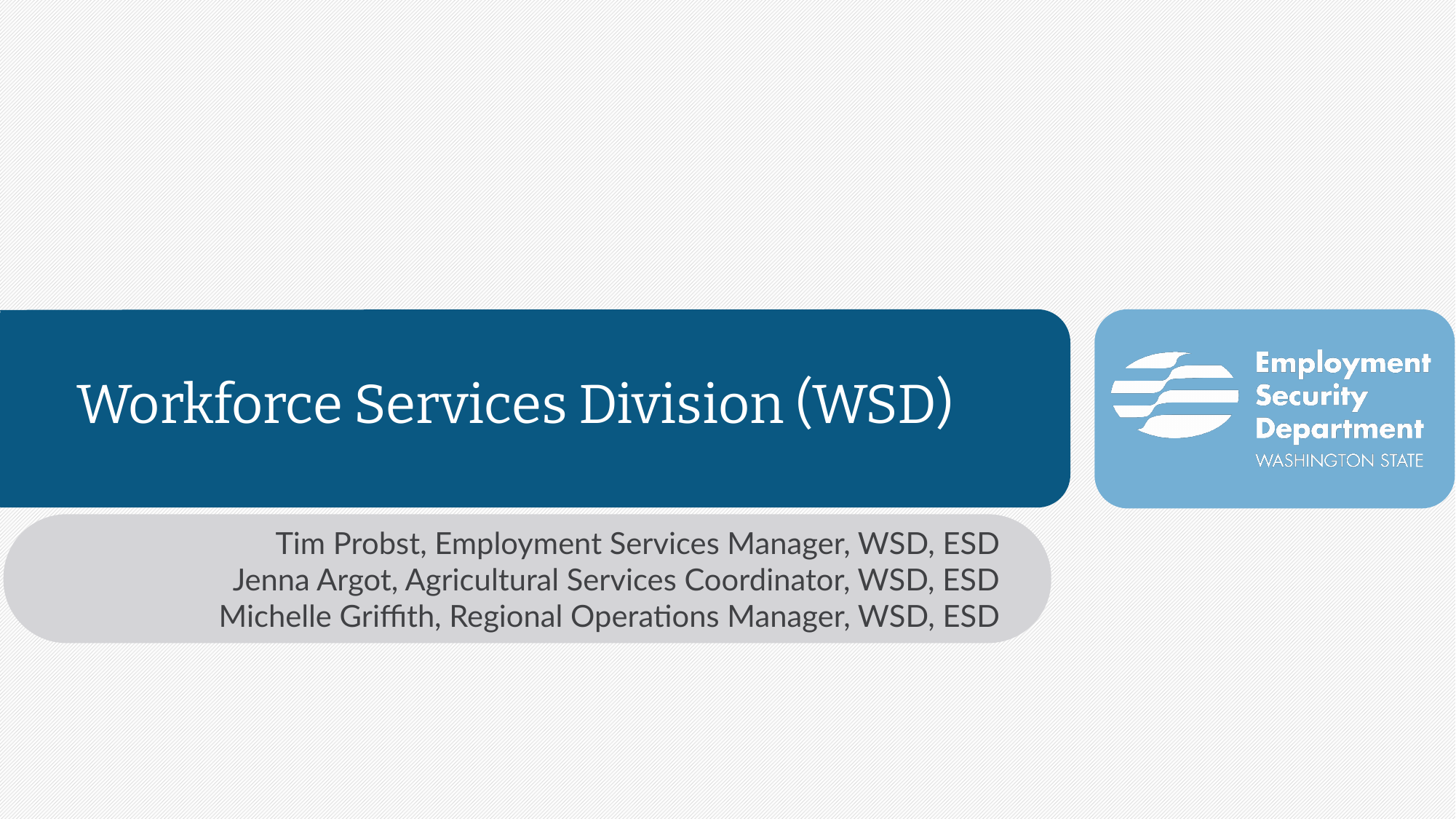

# Workforce Services Division (WSD)
Tim Probst, Employment Services Manager, WSD, ESD
Jenna Argot, Agricultural Services Coordinator, WSD, ESD
Michelle Griffith, Regional Operations Manager, WSD, ESD